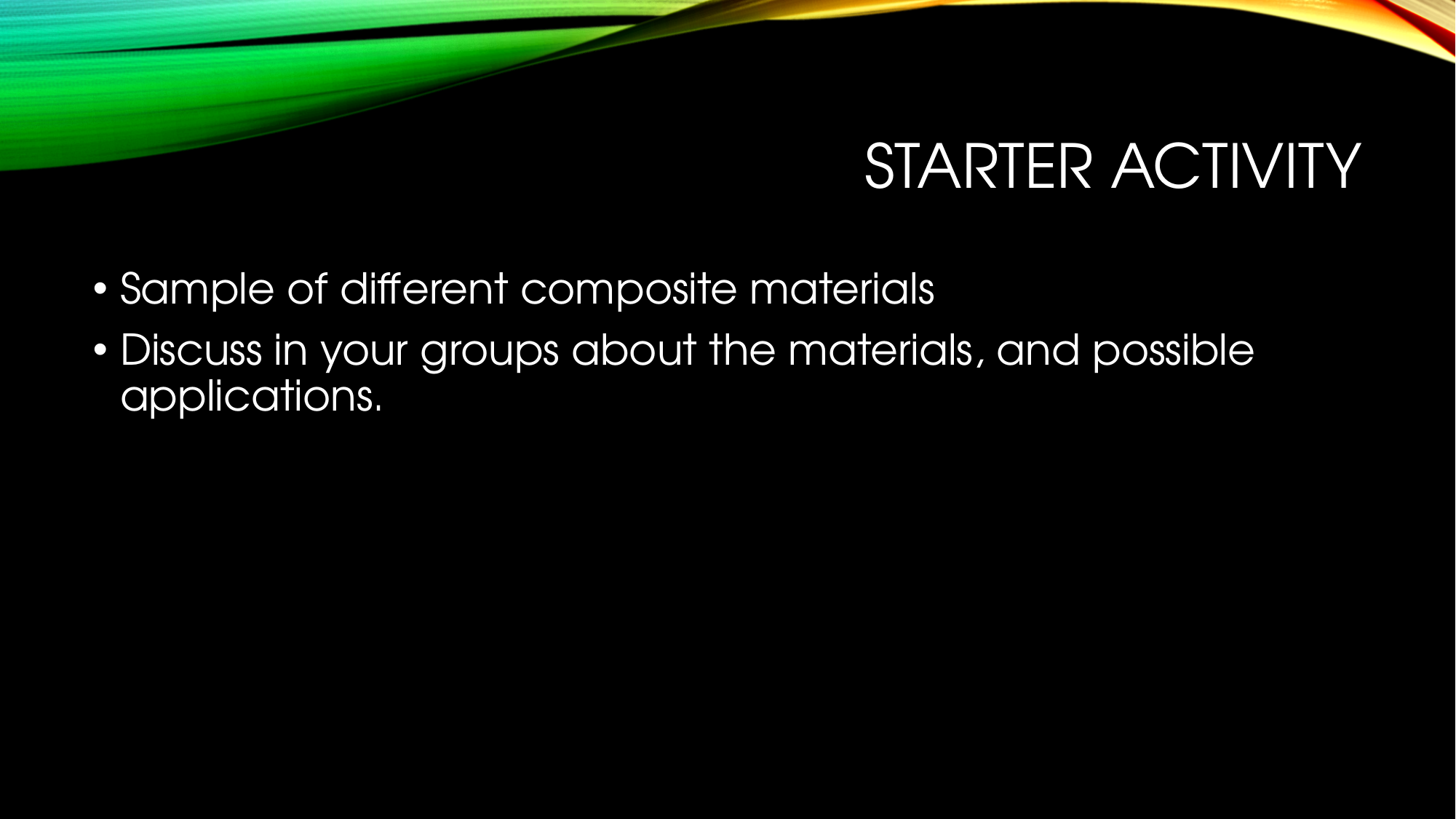

# Starter activity
Sample of different composite materials
Discuss in your groups about the materials, and possible applications.